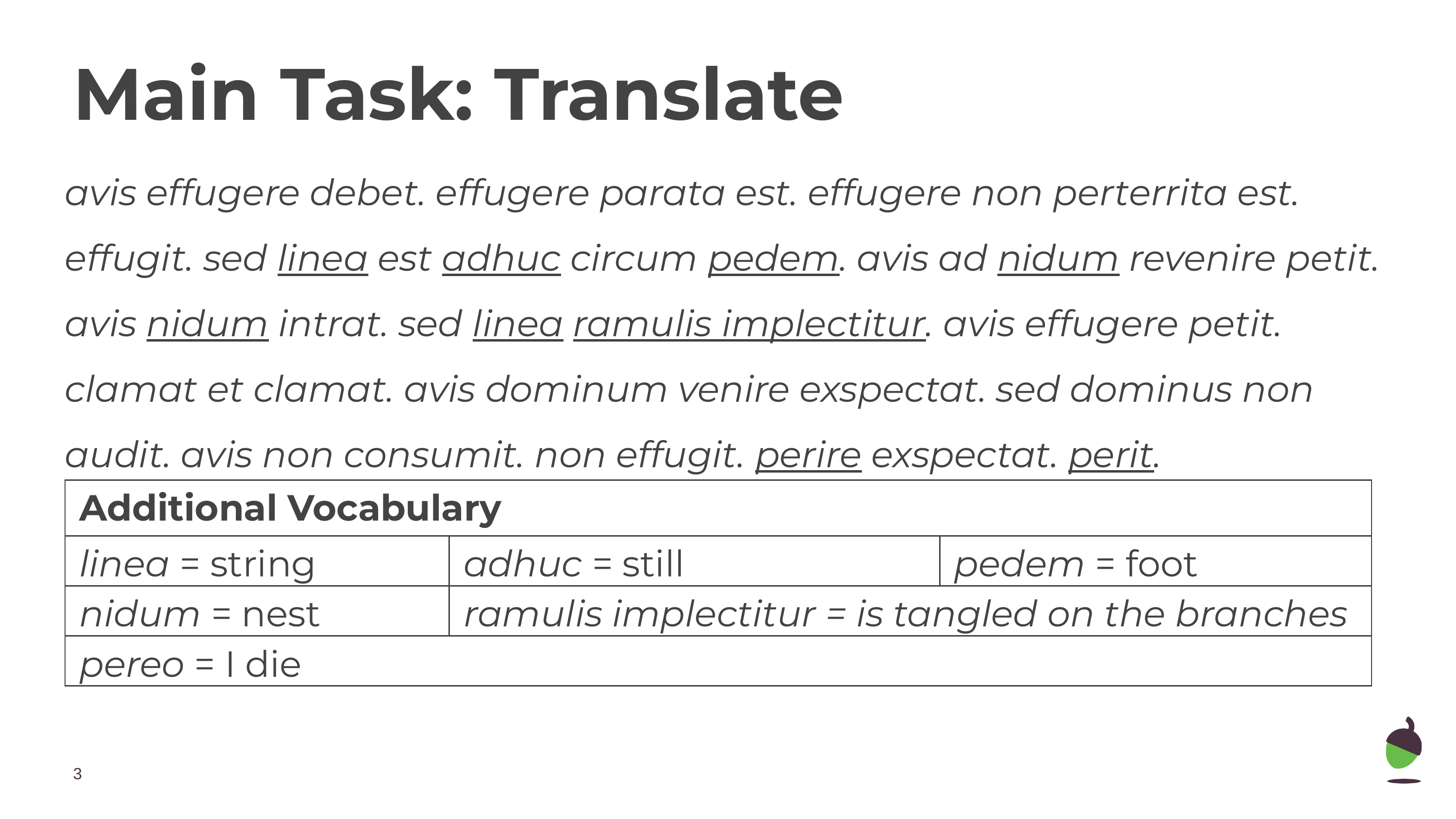

# Main Task: Translate
avis effugere debet. effugere parata est. effugere non perterrita est. effugit. sed linea est adhuc circum pedem. avis ad nidum revenire petit. avis nidum intrat. sed linea ramulis implectitur. avis effugere petit. clamat et clamat. avis dominum venire exspectat. sed dominus non audit. avis non consumit. non effugit. perire exspectat. perit.
| Additional Vocabulary |  |  |
| --- | --- | --- |
| linea = string | adhuc = still | pedem = foot |
| nidum = nest | ramulis implectitur = is tangled on the branches |  |
| pereo = I die |  |  |
3